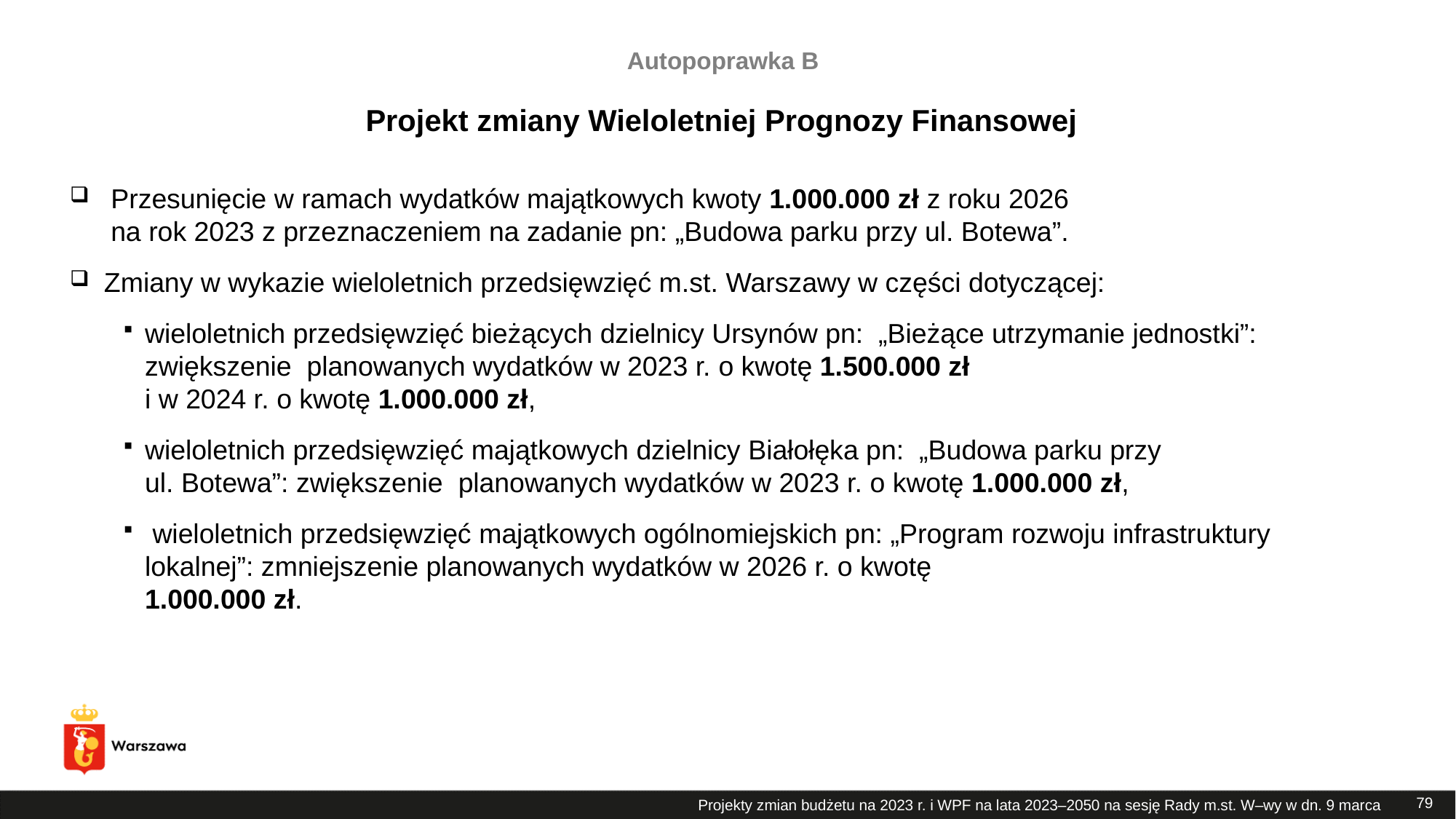

Autopoprawka B
# Projekt zmiany Wieloletniej Prognozy Finansowej

Przesunięcie w ramach wydatków majątkowych kwoty 1.000.000 zł z roku 2026
na rok 2023 z przeznaczeniem na zadanie pn: „Budowa parku przy ul. Botewa”.
Zmiany w wykazie wieloletnich przedsięwzięć m.st. Warszawy w części dotyczącej:
wieloletnich przedsięwzięć bieżących dzielnicy Ursynów pn:  „Bieżące utrzymanie jednostki”: zwiększenie  planowanych wydatków w 2023 r. o kwotę 1.500.000 zł
i w 2024 r. o kwotę 1.000.000 zł,
wieloletnich przedsięwzięć majątkowych dzielnicy Białołęka pn:  „Budowa parku przy
ul. Botewa”: zwiększenie  planowanych wydatków w 2023 r. o kwotę 1.000.000 zł,
 wieloletnich przedsięwzięć majątkowych ogólnomiejskich pn: „Program rozwoju infrastruktury lokalnej”: zmniejszenie planowanych wydatków w 2026 r. o kwotę
1.000.000 zł.
79
Projekty zmian budżetu na 2023 r. i WPF na lata 2023–2050 na sesję Rady m.st. W–wy w dn. 9 marca